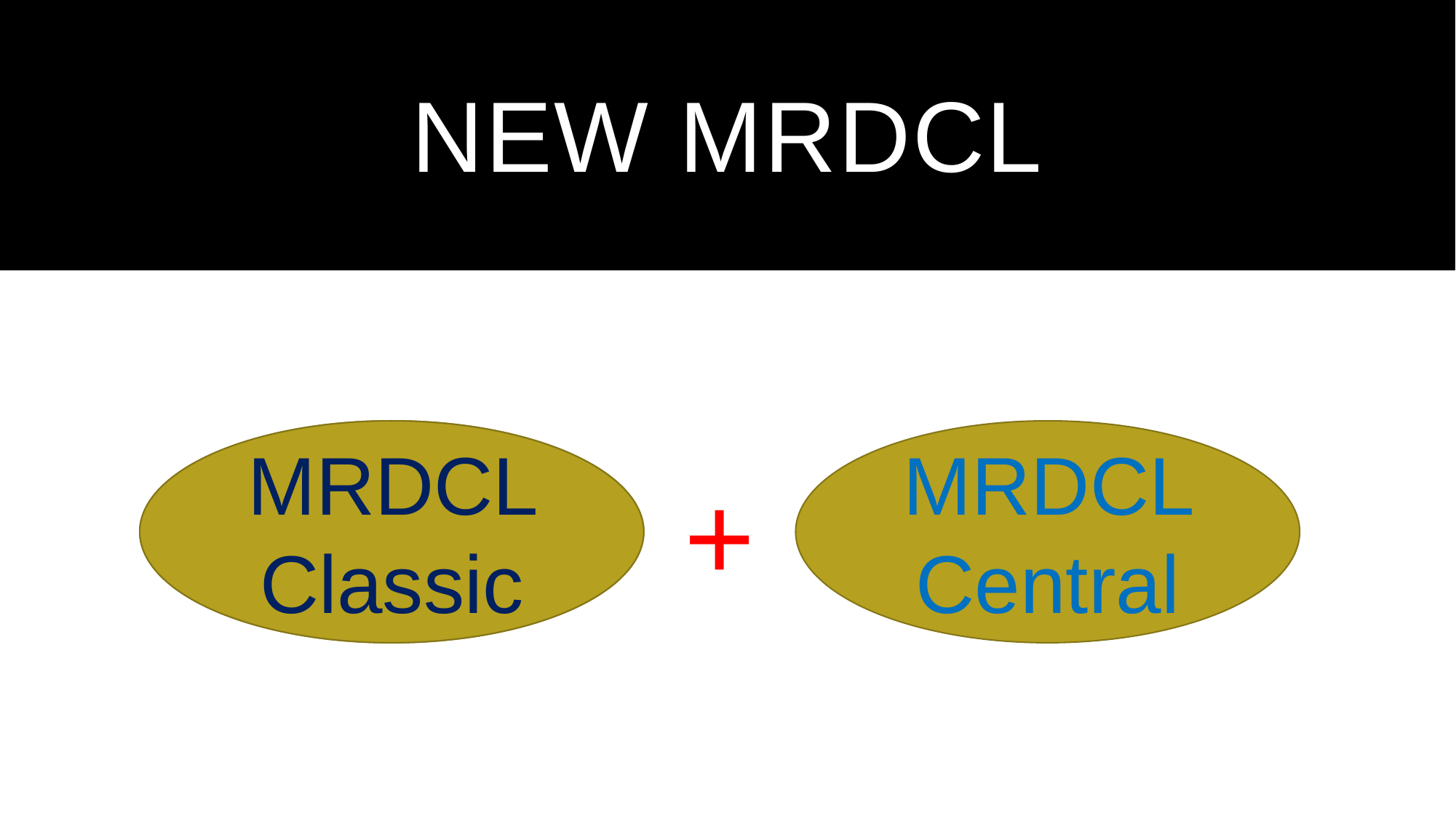

# New mrdcl
MRDCL
MRDCL Classic
MRDCL Central
+